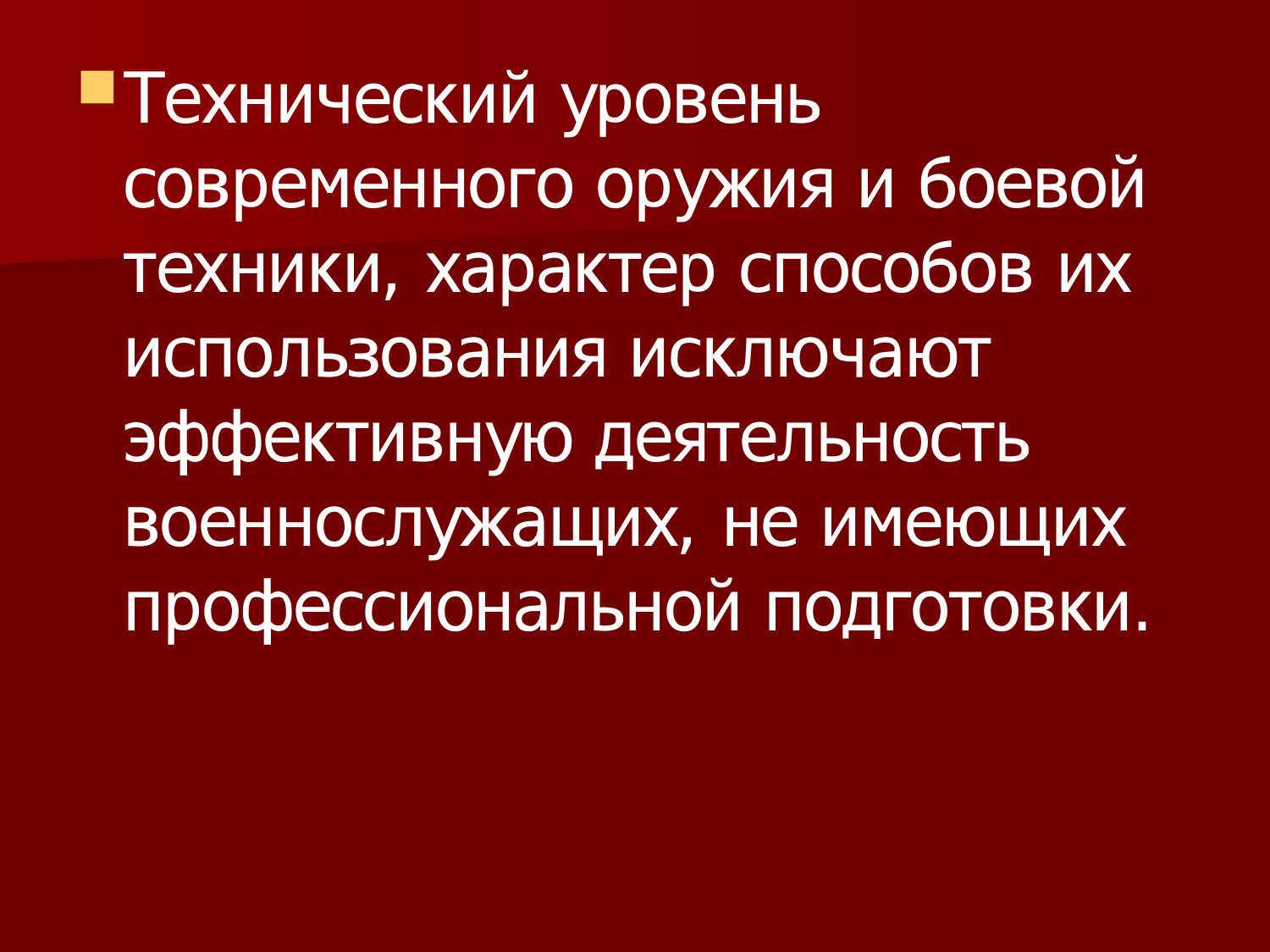

Технический уровень современного оружия и боевой техники, характер способов их использования исключают эффективную деятельность военнослужащих, не имеющих профессиональной подготовки.